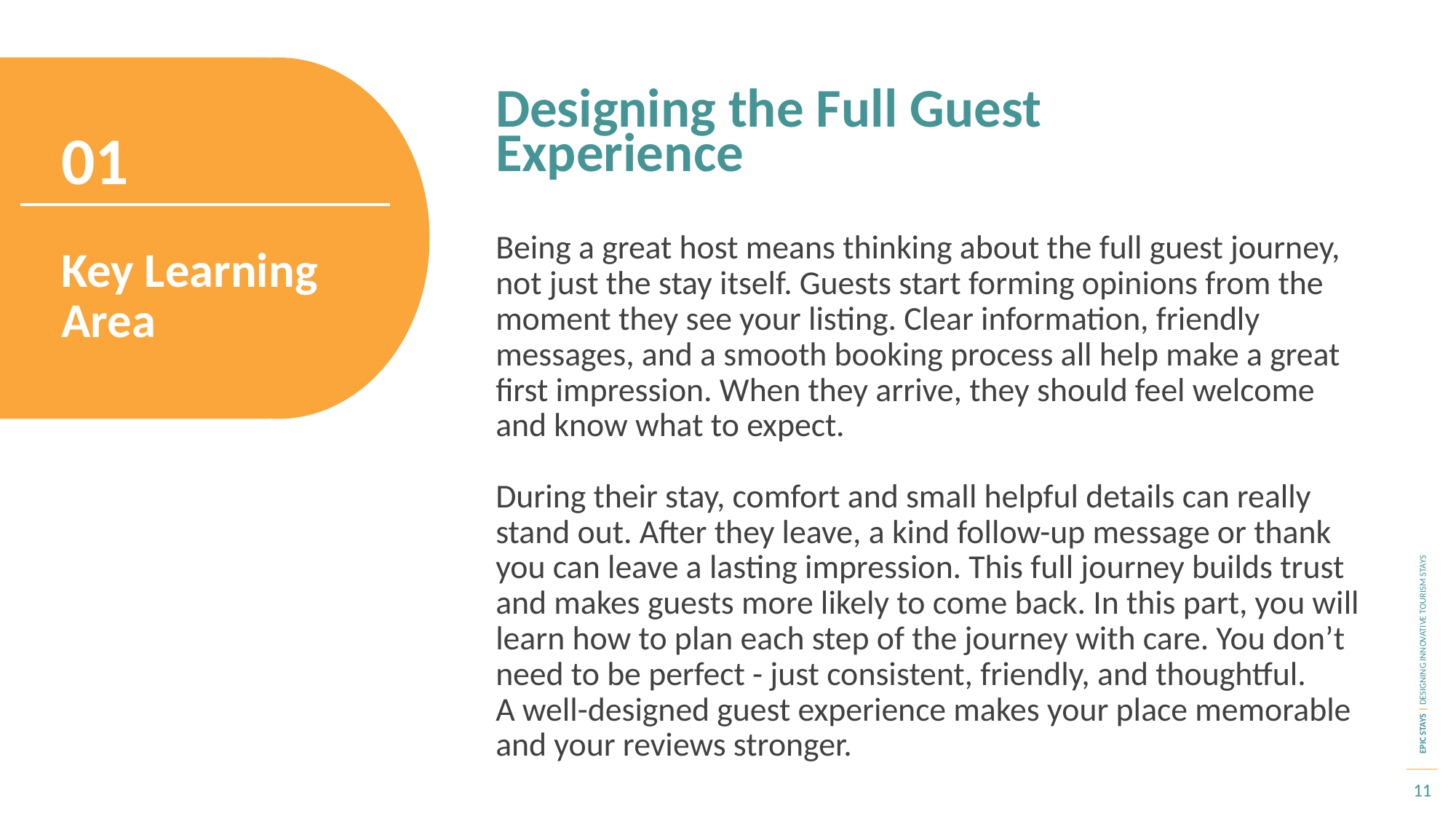

Designing the Full Guest Experience
01
Being a great host means thinking about the full guest journey, not just the stay itself. Guests start forming opinions from the moment they see your listing. Clear information, friendly messages, and a smooth booking process all help make a great first impression. When they arrive, they should feel welcome and know what to expect.

During their stay, comfort and small helpful details can really stand out. After they leave, a kind follow-up message or thank you can leave a lasting impression. This full journey builds trust and makes guests more likely to come back. In this part, you will learn how to plan each step of the journey with care. You don’t need to be perfect - just consistent, friendly, and thoughtful.
A well-designed guest experience makes your place memorable and your reviews stronger.

Key Learning Area
11